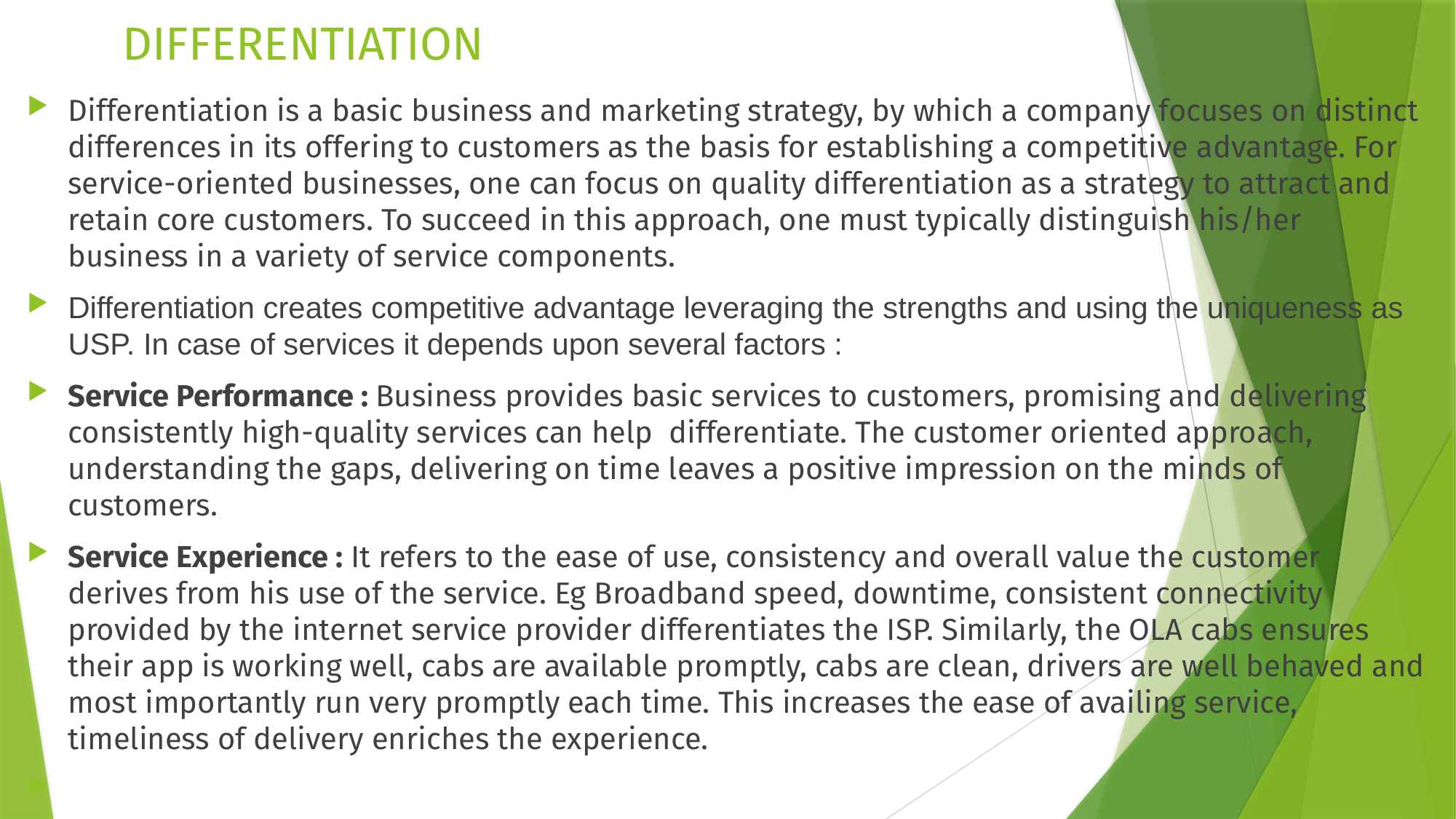

# DIFFERENTIATION
Differentiation is a basic business and marketing strategy, by which a company focuses on distinct differences in its offering to customers as the basis for establishing a competitive advantage. For service-oriented businesses, one can focus on quality differentiation as a strategy to attract and retain core customers. To succeed in this approach, one must typically distinguish his/her business in a variety of service components.
Differentiation creates competitive advantage leveraging the strengths and using the uniqueness as USP. In case of services it depends upon several factors :
Service Performance : Business provides basic services to customers, promising and delivering consistently high-quality services can help  differentiate. The customer oriented approach, understanding the gaps, delivering on time leaves a positive impression on the minds of customers.
Service Experience : It refers to the ease of use, consistency and overall value the customer derives from his use of the service. Eg Broadband speed, downtime, consistent connectivity provided by the internet service provider differentiates the ISP. Similarly, the OLA cabs ensures their app is working well, cabs are available promptly, cabs are clean, drivers are well behaved and most importantly run very promptly each time. This increases the ease of availing service, timeliness of delivery enriches the experience.